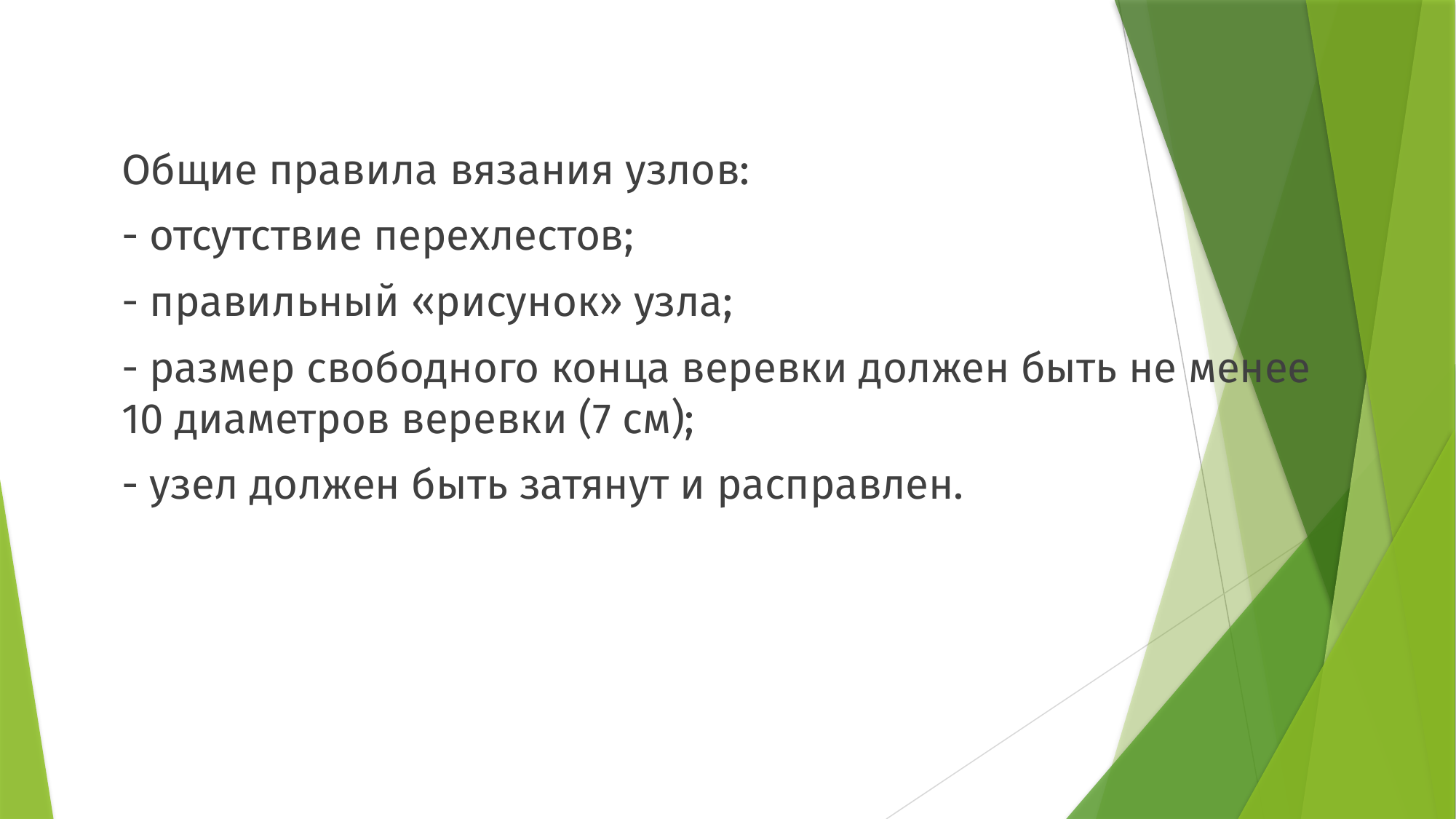

Общие правила вязания узлов:
- отсутствие перехлестов;
- правильный «рисунок» узла;
- размер свободного конца веревки должен быть не менее 10 диаметров веревки (7 см);
- узел должен быть затянут и расправлен.
#